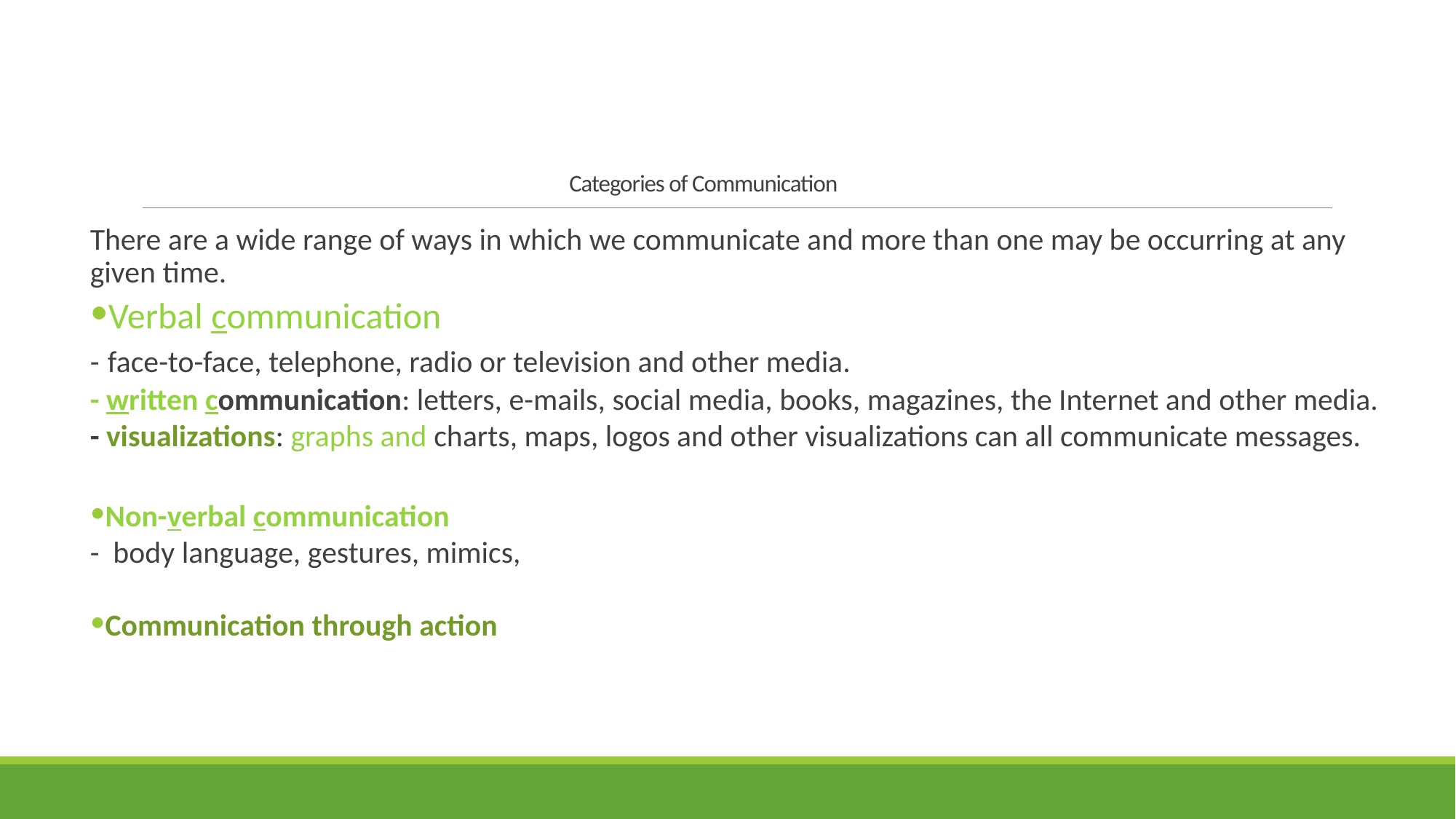

# Categories of Communication
There are a wide range of ways in which we communicate and more than one may be occurring at any given time.
Verbal communication
- face-to-face, telephone, radio or television and other media.
- written communication: letters, e-mails, social media, books, magazines, the Internet and other media.
- visualizations: graphs and charts, maps, logos and other visualizations can all communicate messages.

Non-verbal communication
-  body language, gestures, mimics,

Communication through action